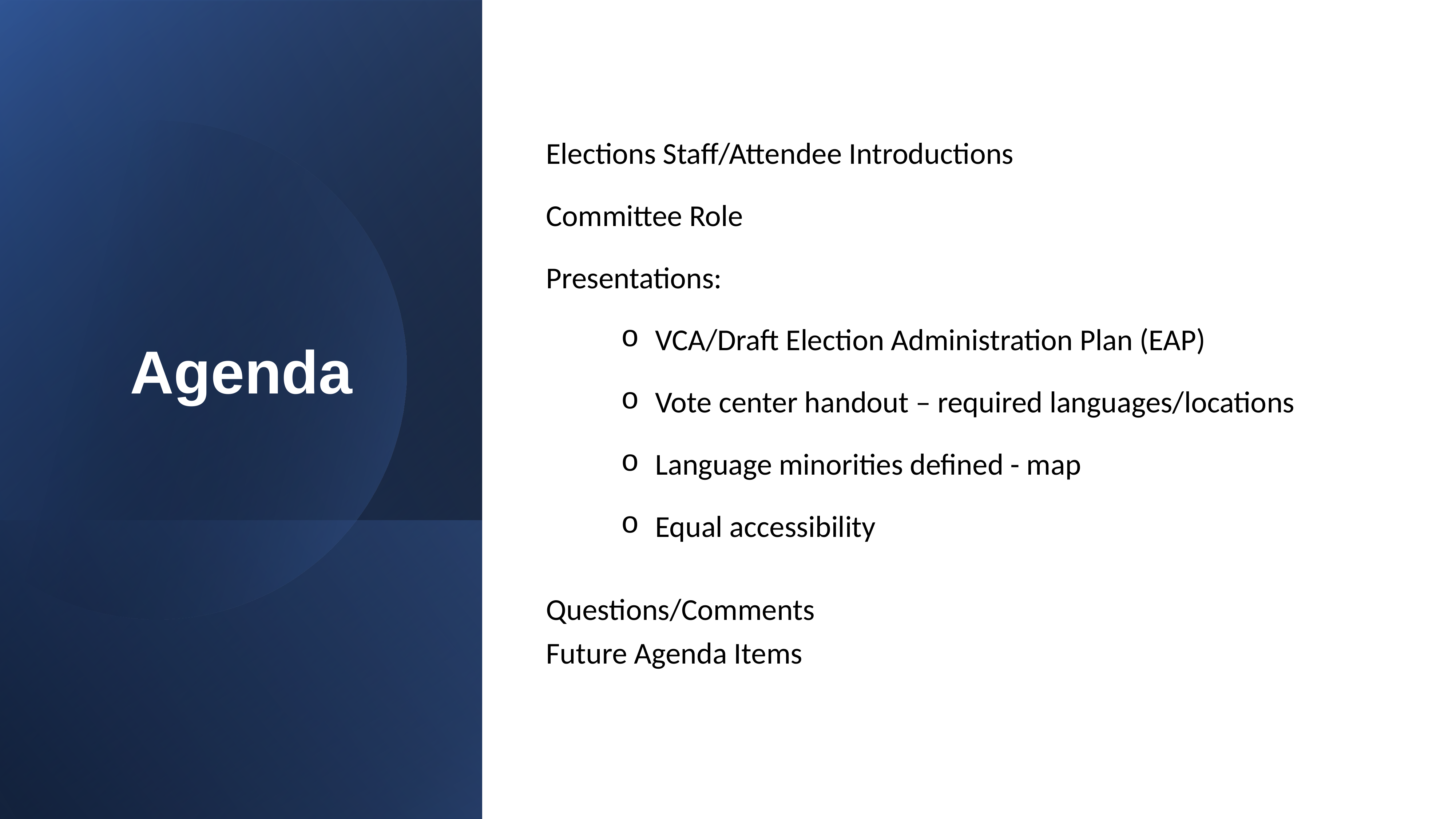

Elections Staff/Attendee Introductions
Committee Role
Presentations:
VCA/Draft Election Administration Plan (EAP)
Vote center handout – required languages/locations
Language minorities defined - map
Equal accessibility
# Agenda

Questions/Comments
Future Agenda Items